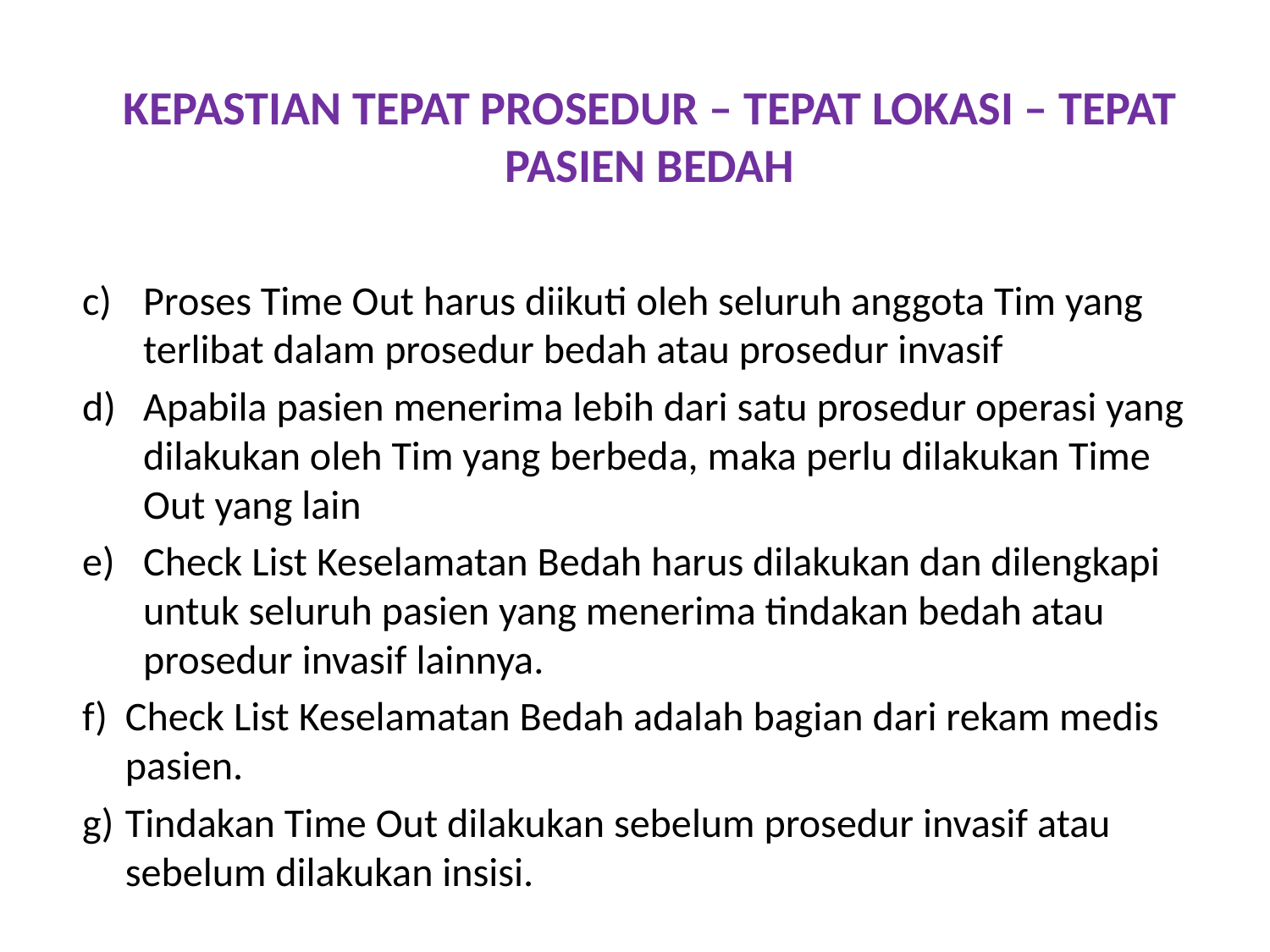

# Kepastian Tepat Prosedur – Tepat Lokasi – Tepat Pasien Bedah
Proses Time Out harus diikuti oleh seluruh anggota Tim yang terlibat dalam prosedur bedah atau prosedur invasif
Apabila pasien menerima lebih dari satu prosedur operasi yang dilakukan oleh Tim yang berbeda, maka perlu dilakukan Time Out yang lain
Check List Keselamatan Bedah harus dilakukan dan dilengkapi untuk seluruh pasien yang menerima tindakan bedah atau prosedur invasif lainnya.
Check List Keselamatan Bedah adalah bagian dari rekam medis pasien.
Tindakan Time Out dilakukan sebelum prosedur invasif atau sebelum dilakukan insisi.